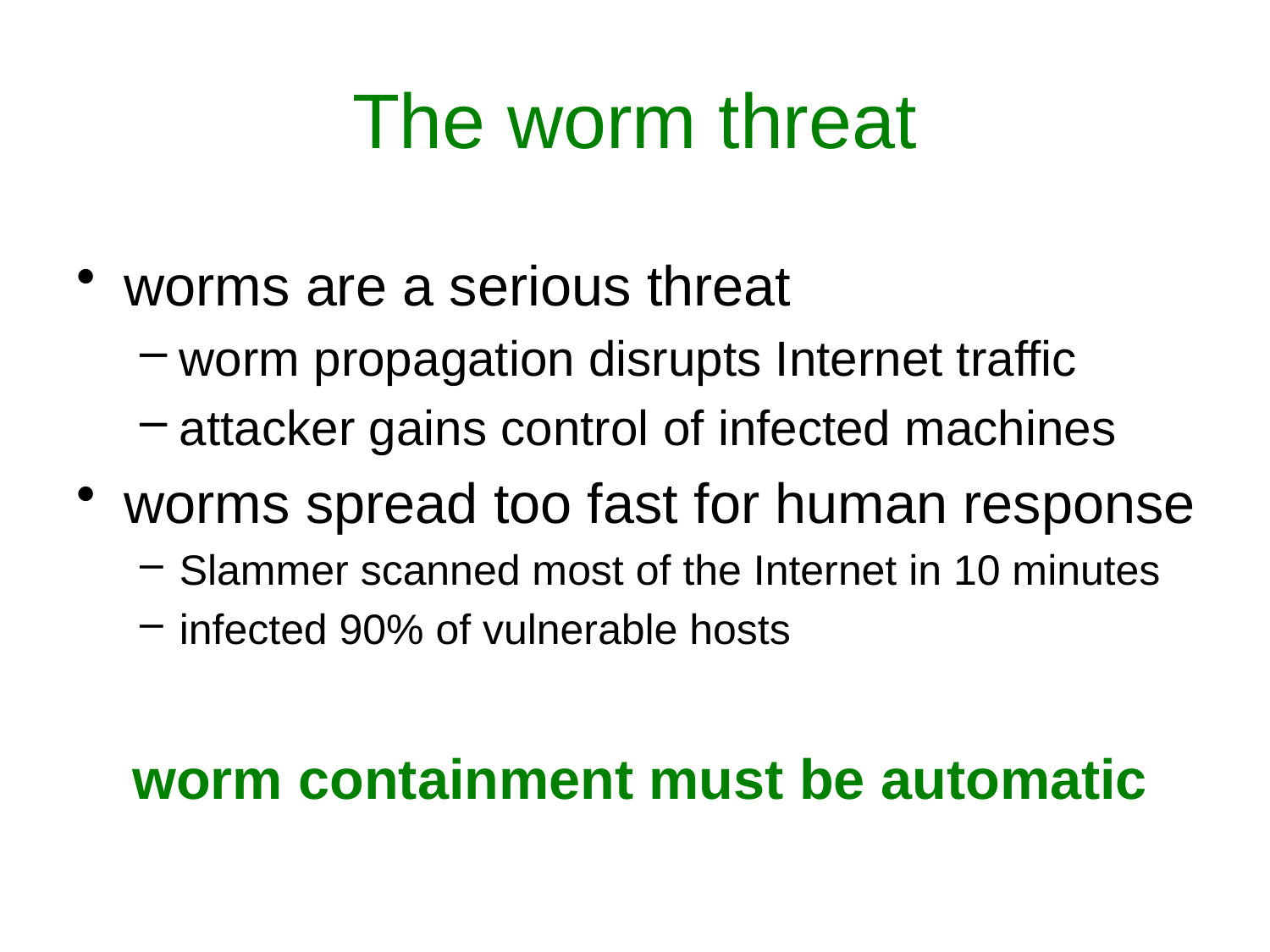

# The worm threat
worms are a serious threat
worm propagation disrupts Internet traffic
attacker gains control of infected machines
worms spread too fast for human response
Slammer scanned most of the Internet in 10 minutes
infected 90% of vulnerable hosts

worm containment must be automatic